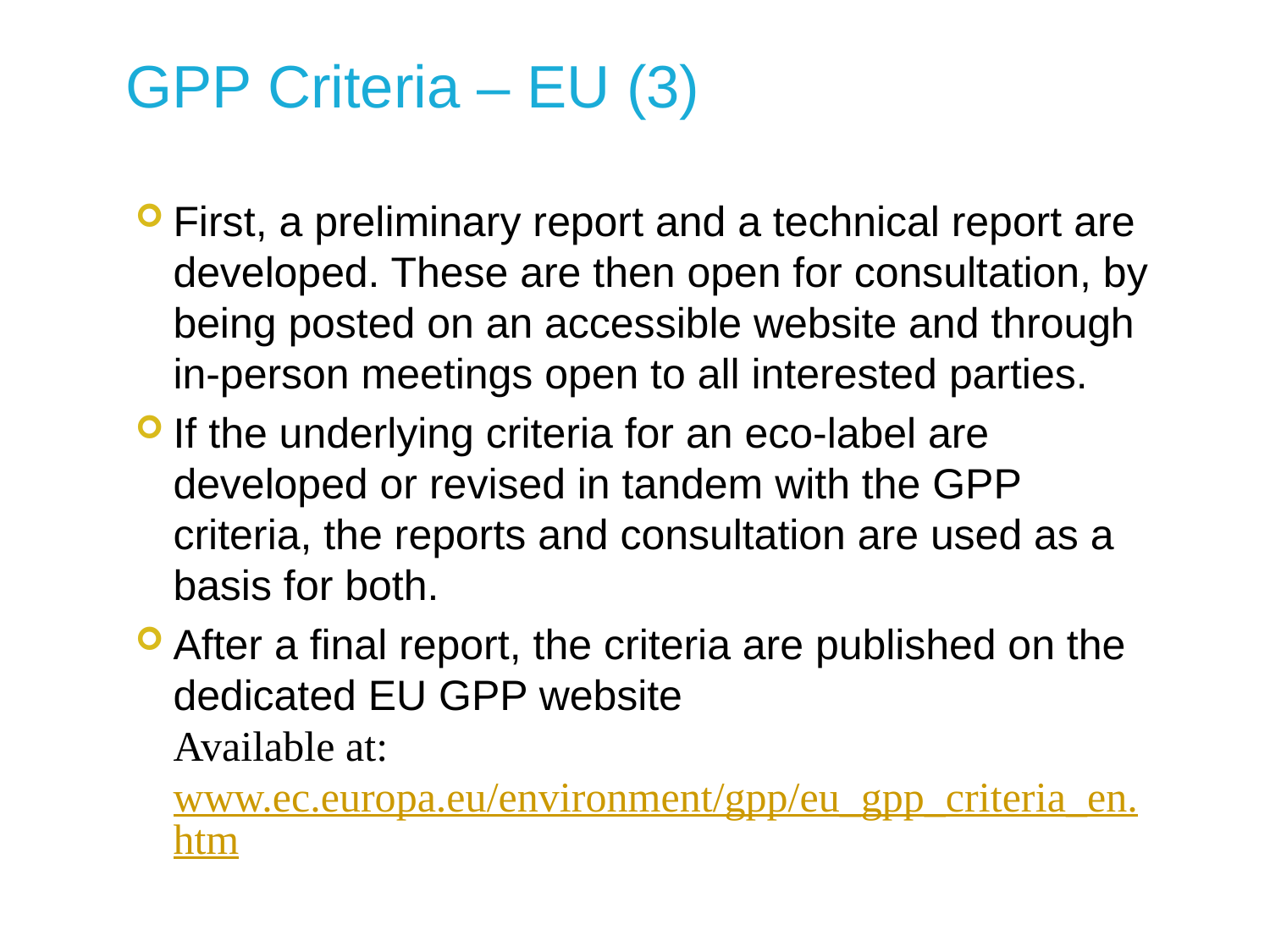

# GPP Criteria – EU (3)
First, a preliminary report and a technical report are developed. These are then open for consultation, by being posted on an accessible website and through in-person meetings open to all interested parties.
If the underlying criteria for an eco-label are developed or revised in tandem with the GPP criteria, the reports and consultation are used as a basis for both.
After a final report, the criteria are published on the dedicated EU GPP website
Available at: www.ec.europa.eu/environment/gpp/eu_gpp_criteria_en.htm